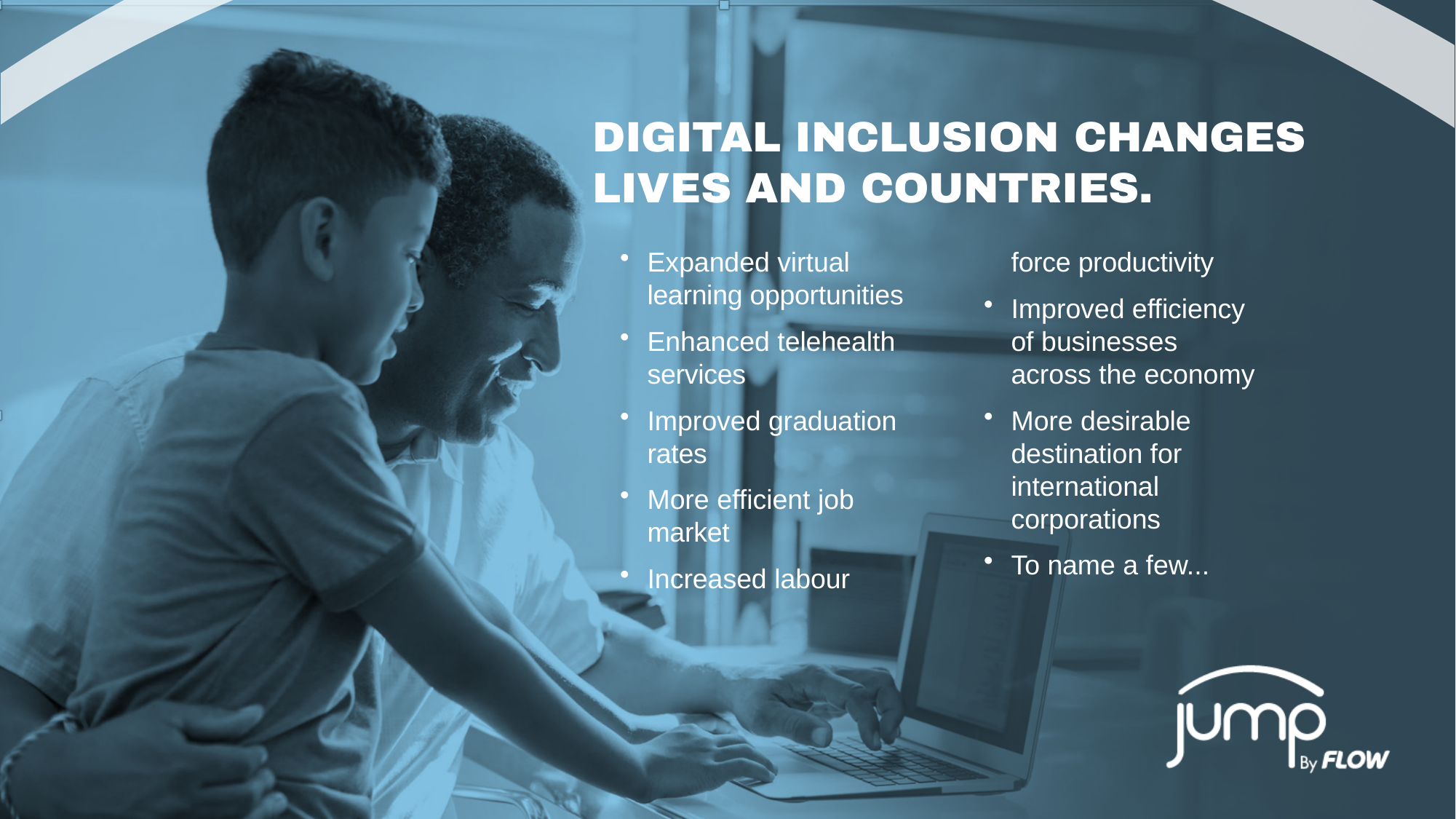

DIGITAL INCLUSION CHANGES LIVES AND COUNTRIES.
Expanded virtual learning opportunities
Enhanced telehealth services
Improved graduation rates
More efficient job market
Increased labour force productivity
Improved efficiency of businesses across the economy
More desirable destination for international corporations
To name a few...